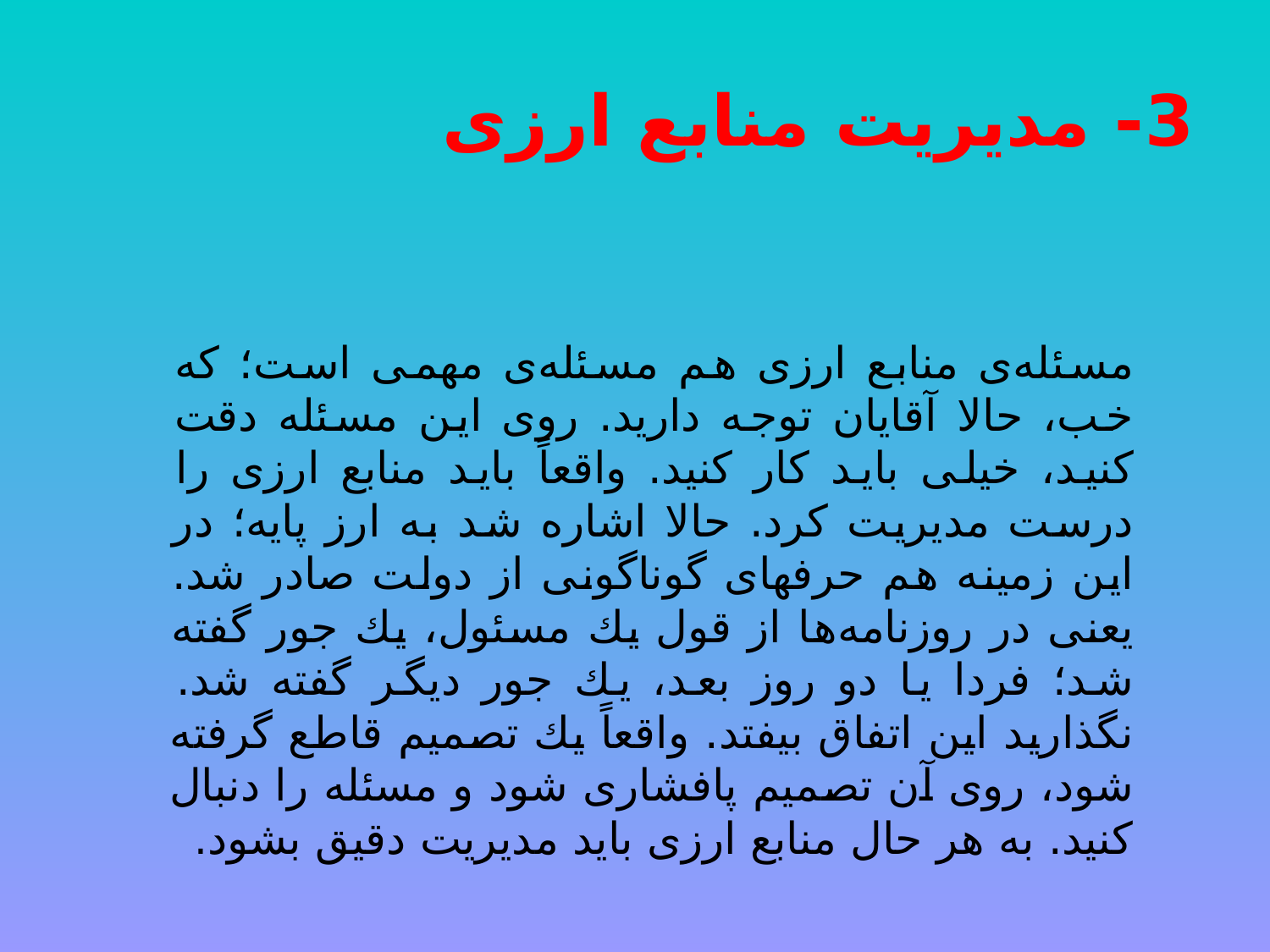

# 3- مدیریت منابع ارزی
مسئله‌‌ى منابع ارزى هم مسئله‌‌ى مهمى است؛ كه خب، حالا آقايان توجه داريد. روى اين مسئله دقت كنيد، خيلى بايد كار كنيد. واقعاً بايد منابع ارزى را درست مديريت كرد. حالا اشاره شد به ارز پايه؛ در اين زمينه هم حرفهاى گوناگونى از دولت صادر شد. يعنى در روزنامه‌‌ها از قول يك مسئول، يك جور گفته شد؛ فردا يا دو روز بعد، يك جور ديگر گفته شد. نگذاريد اين اتفاق بيفتد. واقعاً يك تصميم قاطع گرفته شود، روى آن تصميم پافشارى شود و مسئله را دنبال كنيد. به هر حال منابع ارزى بايد مديريت دقيق بشود.